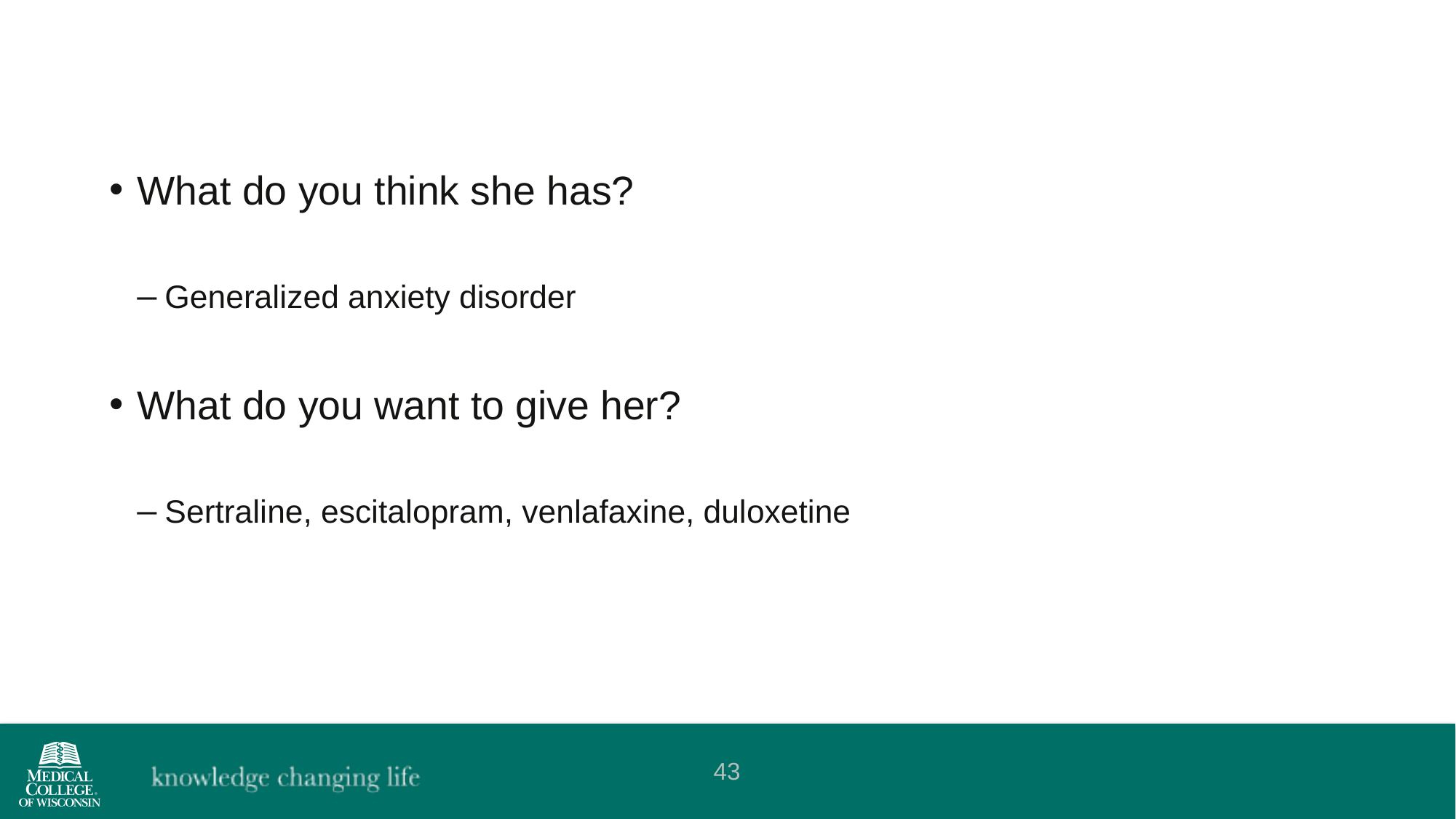

What do you think she has?

Generalized anxiety disorder

What do you want to give her?

Sertraline, escitalopram, venlafaxine, duloxetine
43